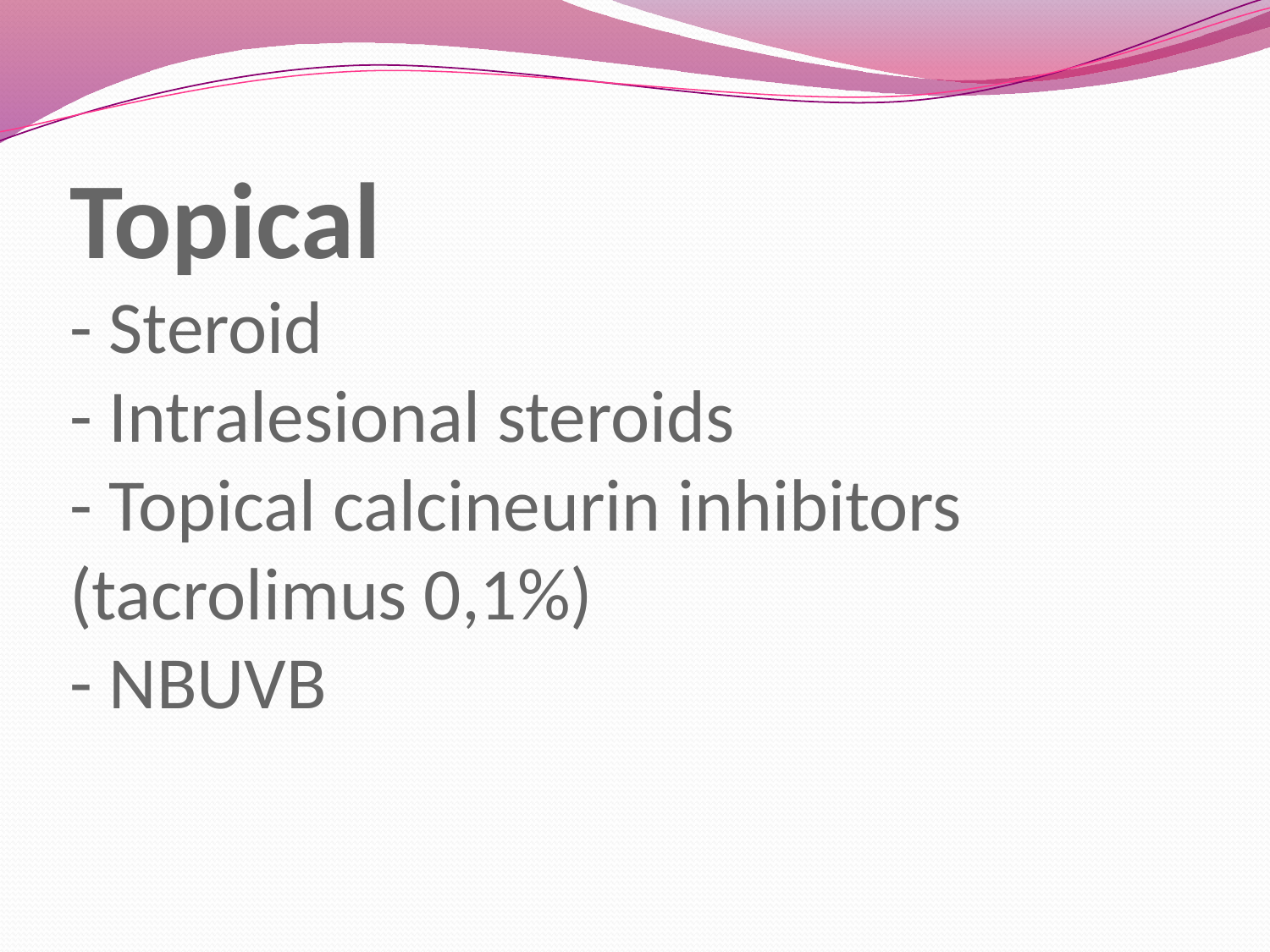

# Topical - Steroid - Intralesional steroids - Topical calcineurin inhibitors (tacrolimus 0,1%) - NBUVB